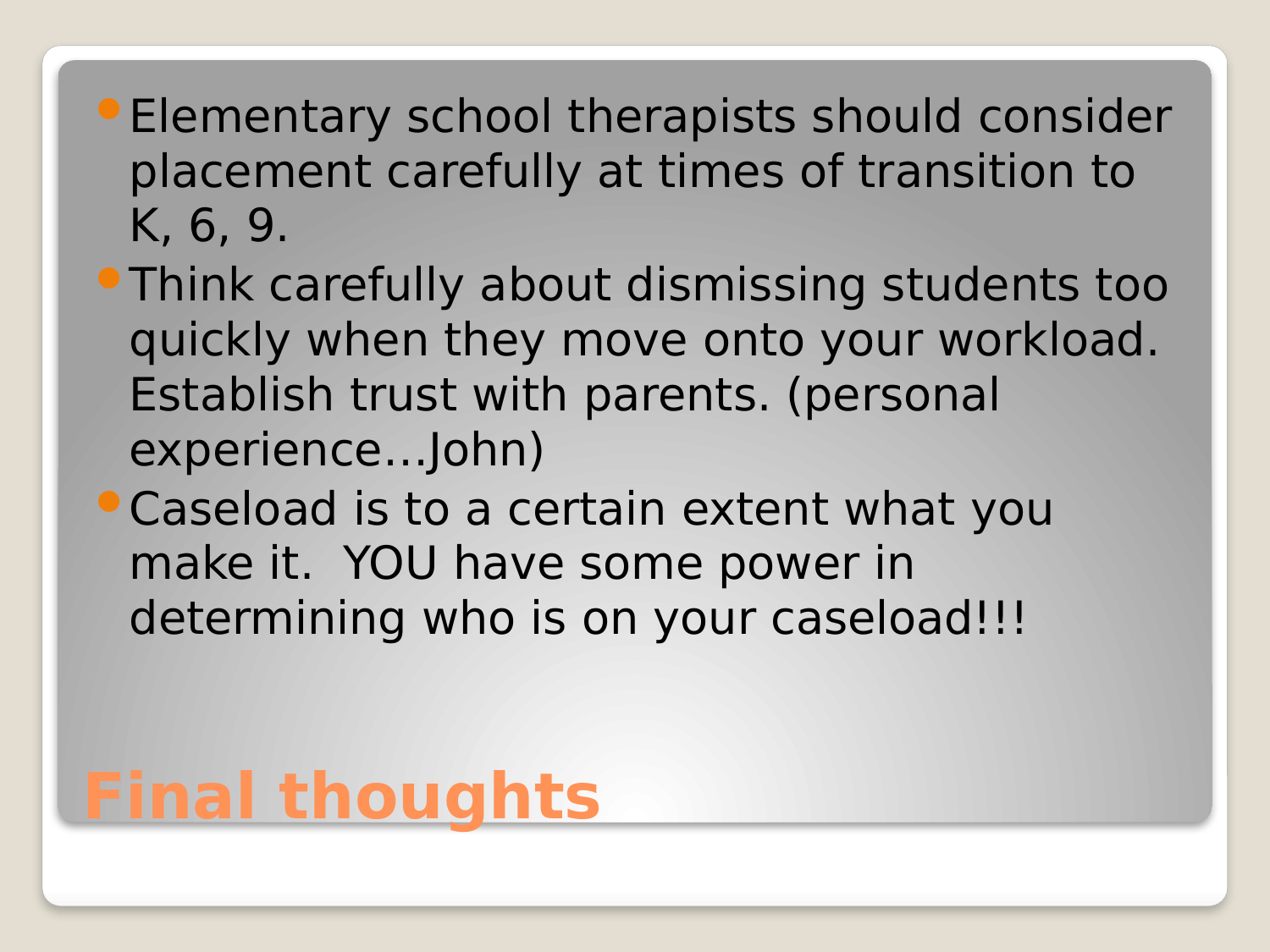

Elementary school therapists should consider placement carefully at times of transition to K, 6, 9.
Think carefully about dismissing students too quickly when they move onto your workload.  Establish trust with parents. (personal experience…John)
Caseload is to a certain extent what you make it.  YOU have some power in determining who is on your caseload!!!
# Final thoughts